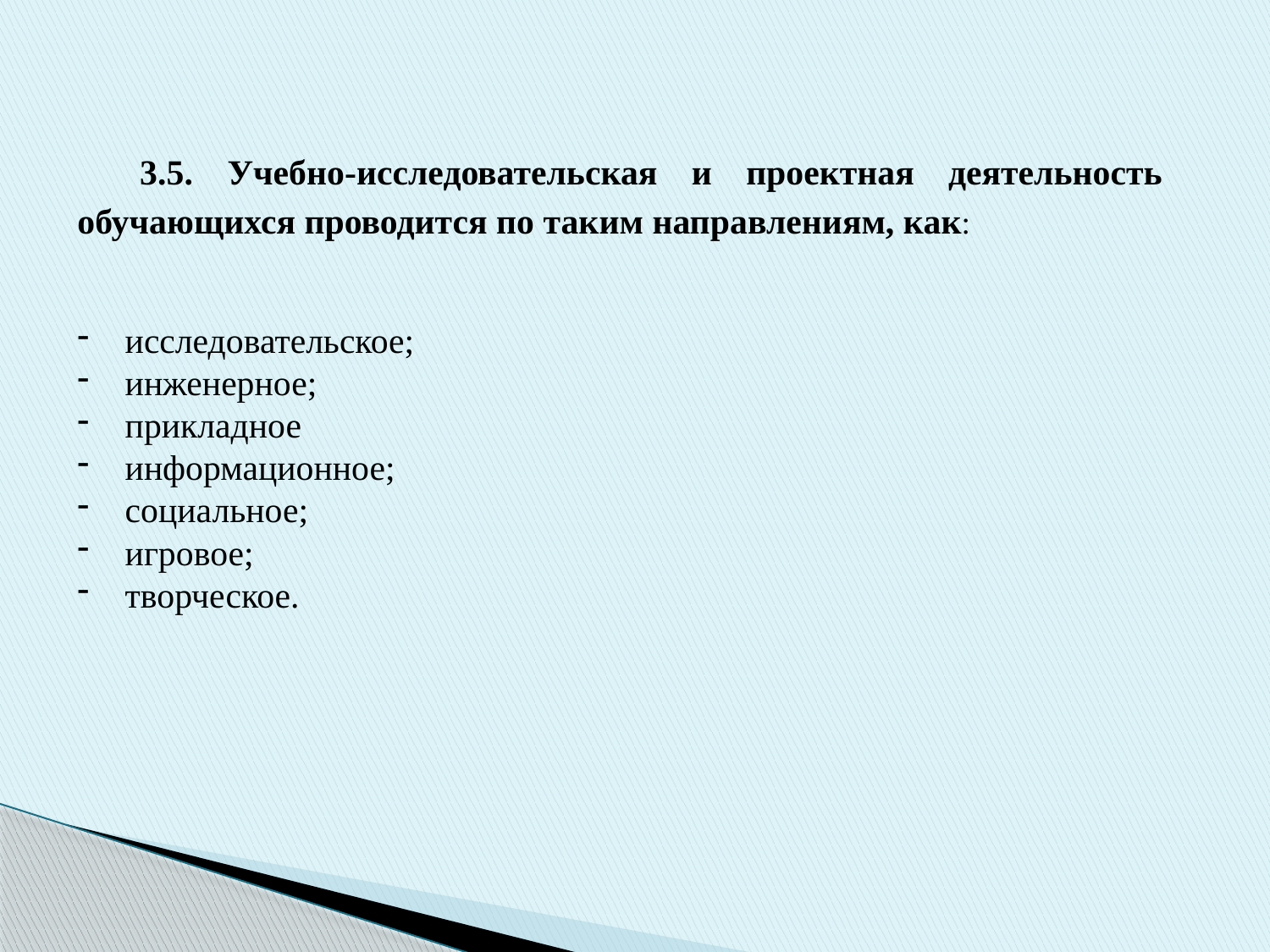

3.5. Учебно-исследовательская и проектная деятельность обучающихся проводится по таким направлениям, как:

исследовательское;
инженерное;
прикладное
информационное;
социальное;
игровое;
творческое.